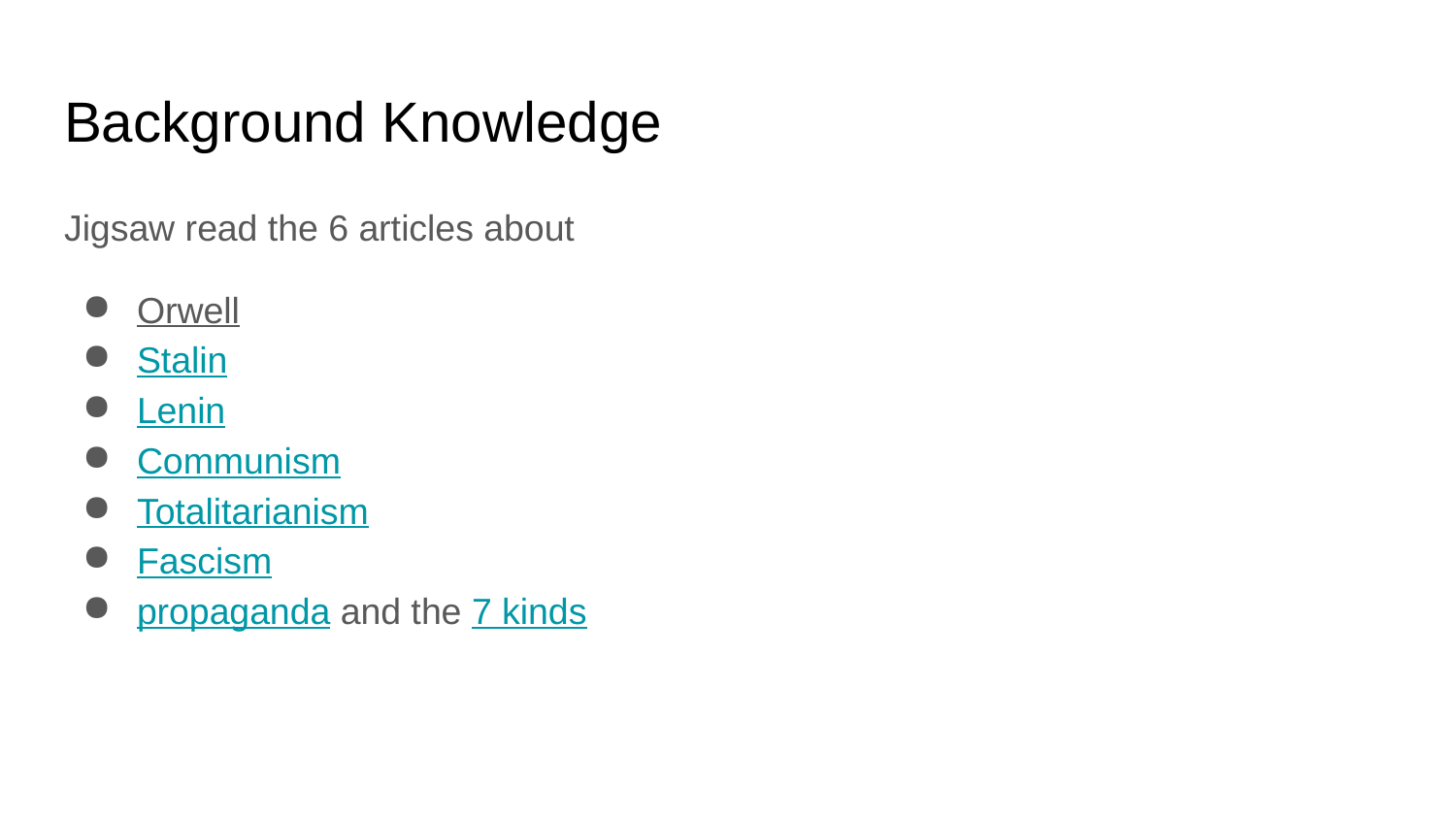

# Background Knowledge
Jigsaw read the 6 articles about
Orwell
Stalin
Lenin
Communism
Totalitarianism
Fascism
propaganda and the 7 kinds